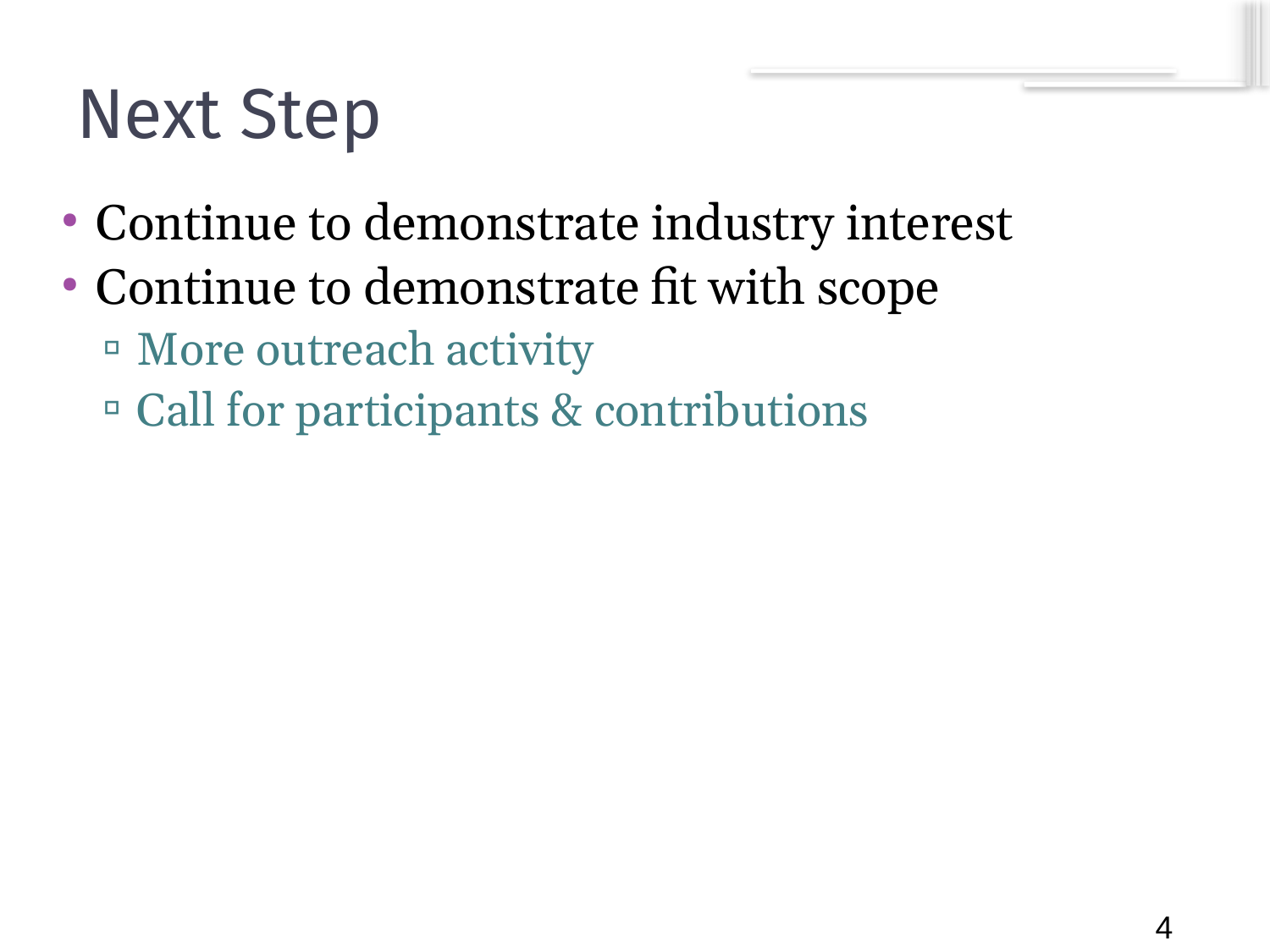

4
# Next Step
Continue to demonstrate industry interest
Continue to demonstrate fit with scope
More outreach activity
Call for participants & contributions